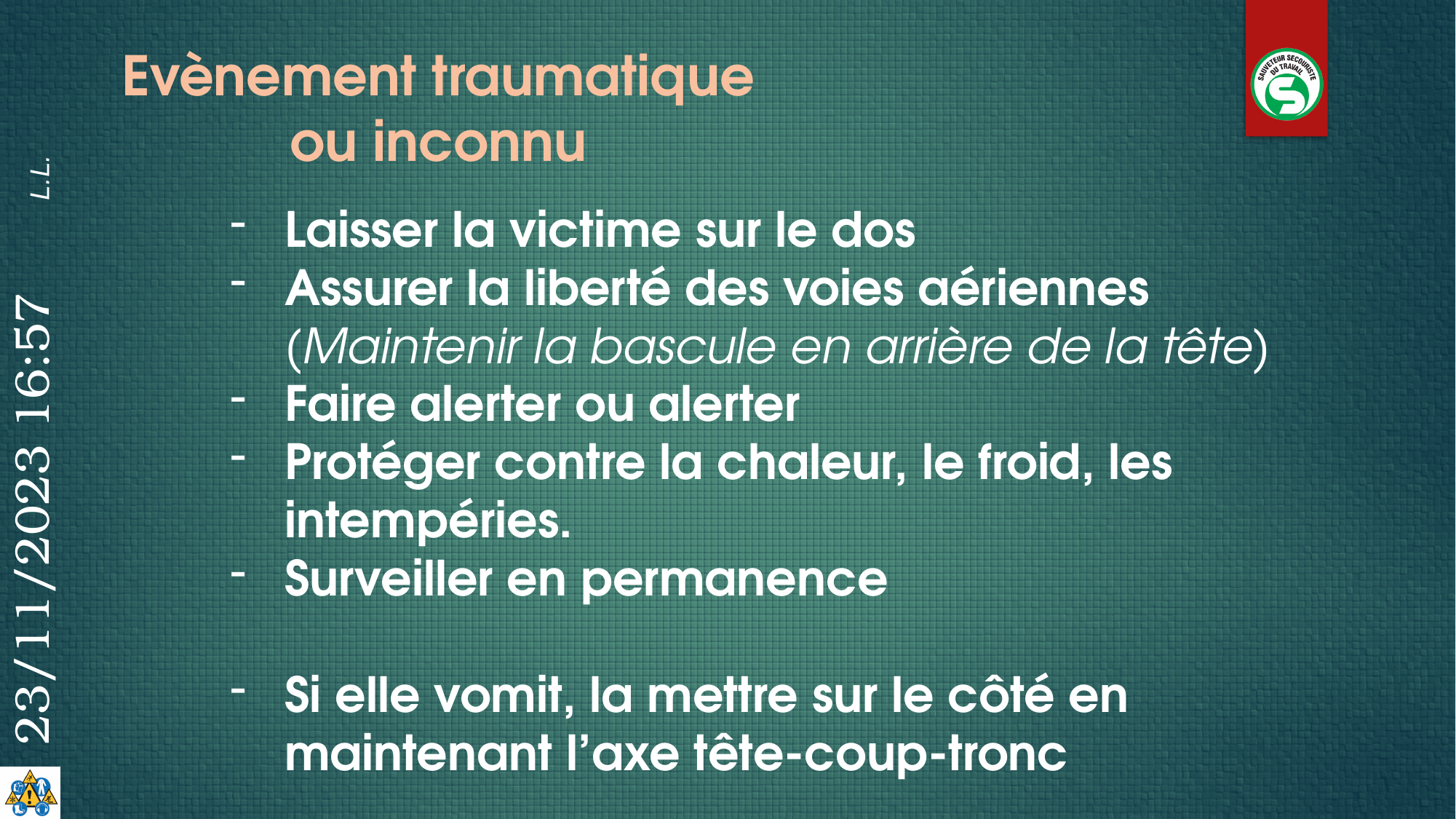

Evènement traumatique ou inconnu
Laisser la victime sur le dos
Assurer la liberté des voies aériennes (Maintenir la bascule en arrière de la tête)
Faire alerter ou alerter
Protéger contre la chaleur, le froid, les intempéries.
Surveiller en permanence

Si elle vomit, la mettre sur le côté en maintenant l’axe tête-coup-tronc